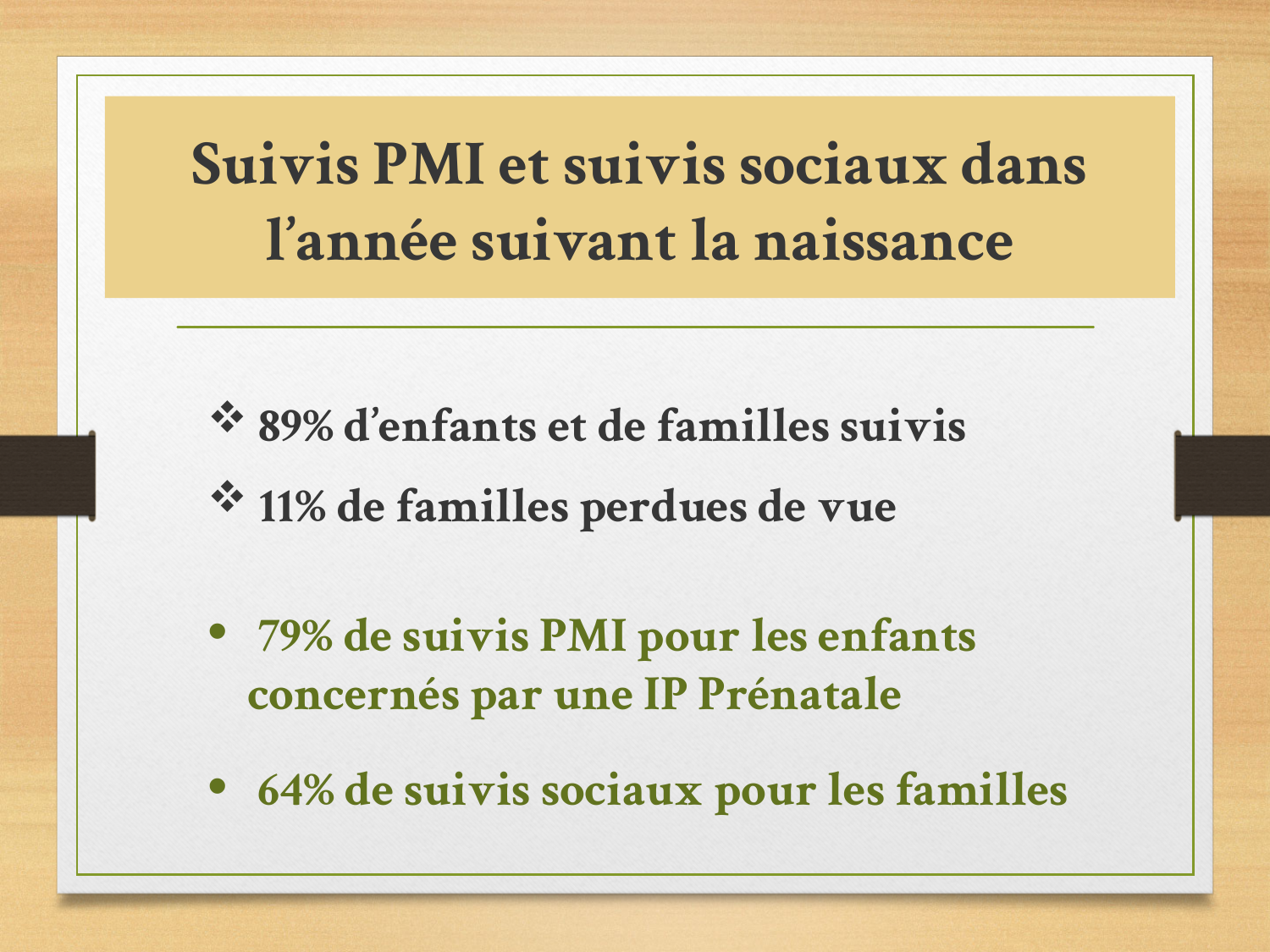

# Suivis PMI et suivis sociaux dans l’année suivant la naissance
 89% d’enfants et de familles suivis
 11% de familles perdues de vue

 79% de suivis PMI pour les enfants concernés par une IP Prénatale

 64% de suivis sociaux pour les familles